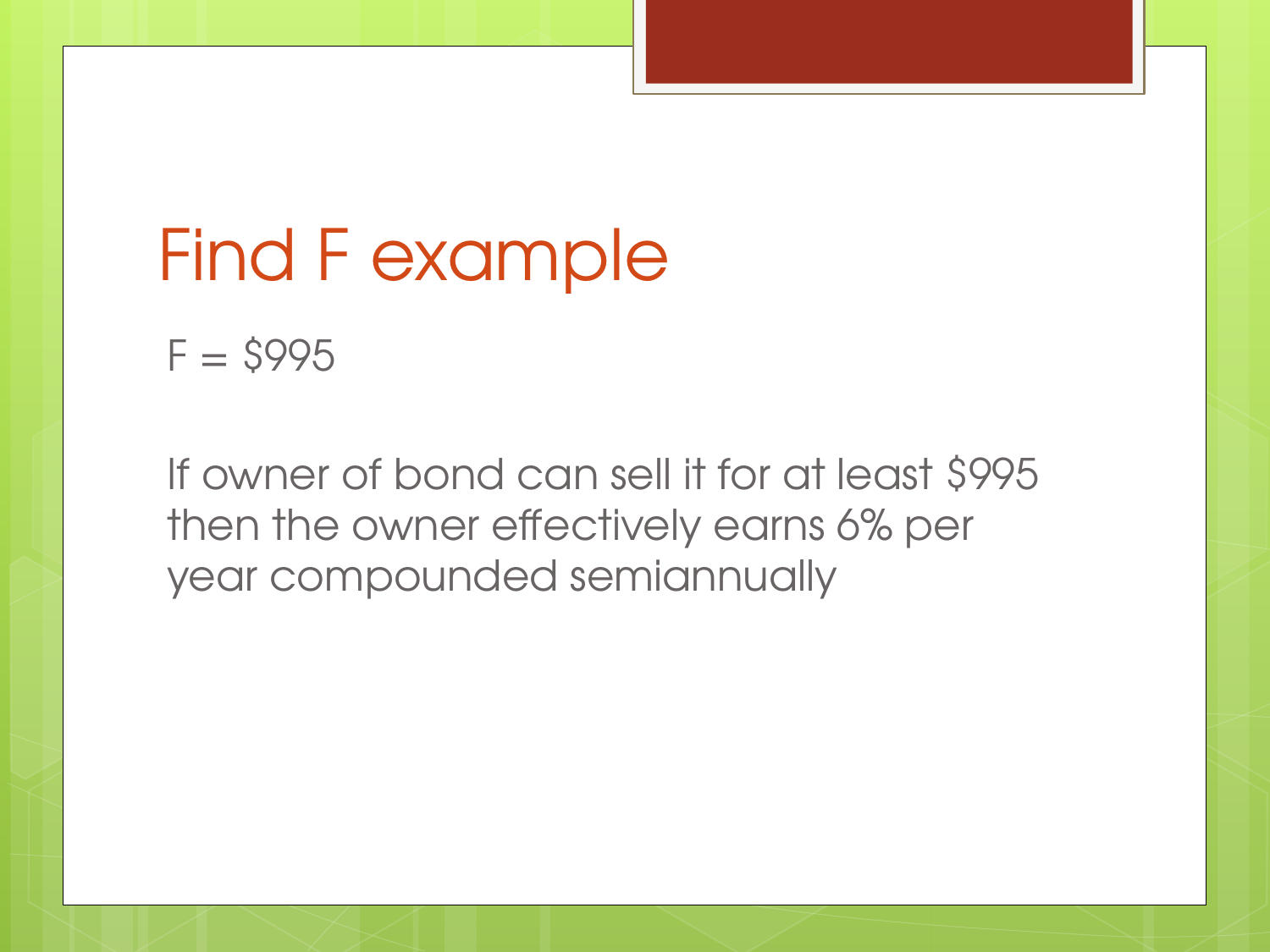

# Find F example
F = $995

If owner of bond can sell it for at least $995 then the owner effectively earns 6% per year compounded semiannually